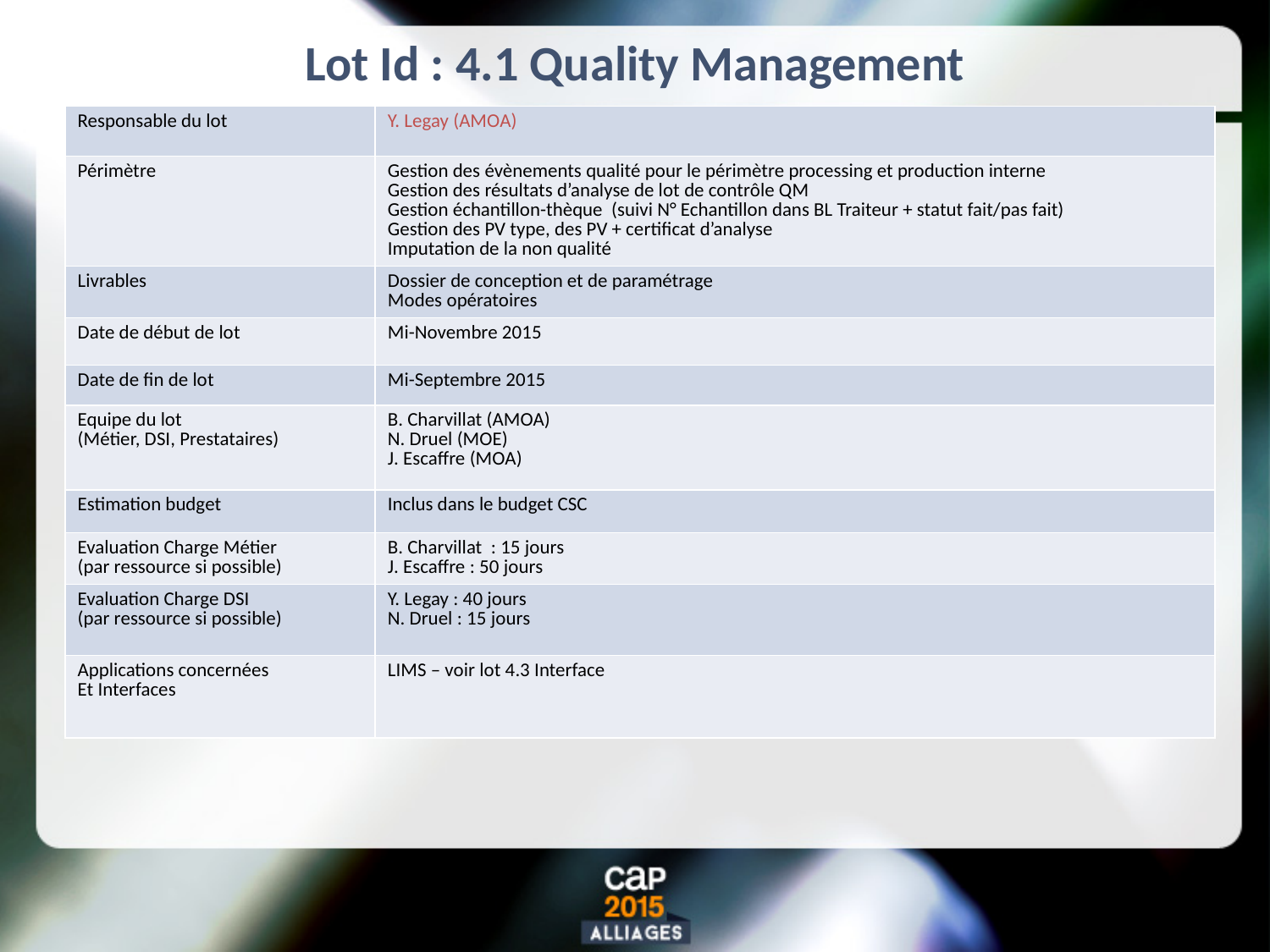

# Lot Id : 4.1 Quality Management
| Responsable du lot | Y. Legay (AMOA) |
| --- | --- |
| Périmètre | Gestion des évènements qualité pour le périmètre processing et production interne Gestion des résultats d’analyse de lot de contrôle QM Gestion échantillon-thèque (suivi N° Echantillon dans BL Traiteur + statut fait/pas fait) Gestion des PV type, des PV + certificat d’analyse Imputation de la non qualité |
| Livrables | Dossier de conception et de paramétrage Modes opératoires |
| Date de début de lot | Mi-Novembre 2015 |
| Date de fin de lot | Mi-Septembre 2015 |
| Equipe du lot (Métier, DSI, Prestataires) | B. Charvillat (AMOA) N. Druel (MOE) J. Escaffre (MOA) |
| Estimation budget | Inclus dans le budget CSC |
| Evaluation Charge Métier (par ressource si possible) | B. Charvillat : 15 jours J. Escaffre : 50 jours |
| Evaluation Charge DSI (par ressource si possible) | Y. Legay : 40 jours N. Druel : 15 jours |
| Applications concernées Et Interfaces | LIMS – voir lot 4.3 Interface |